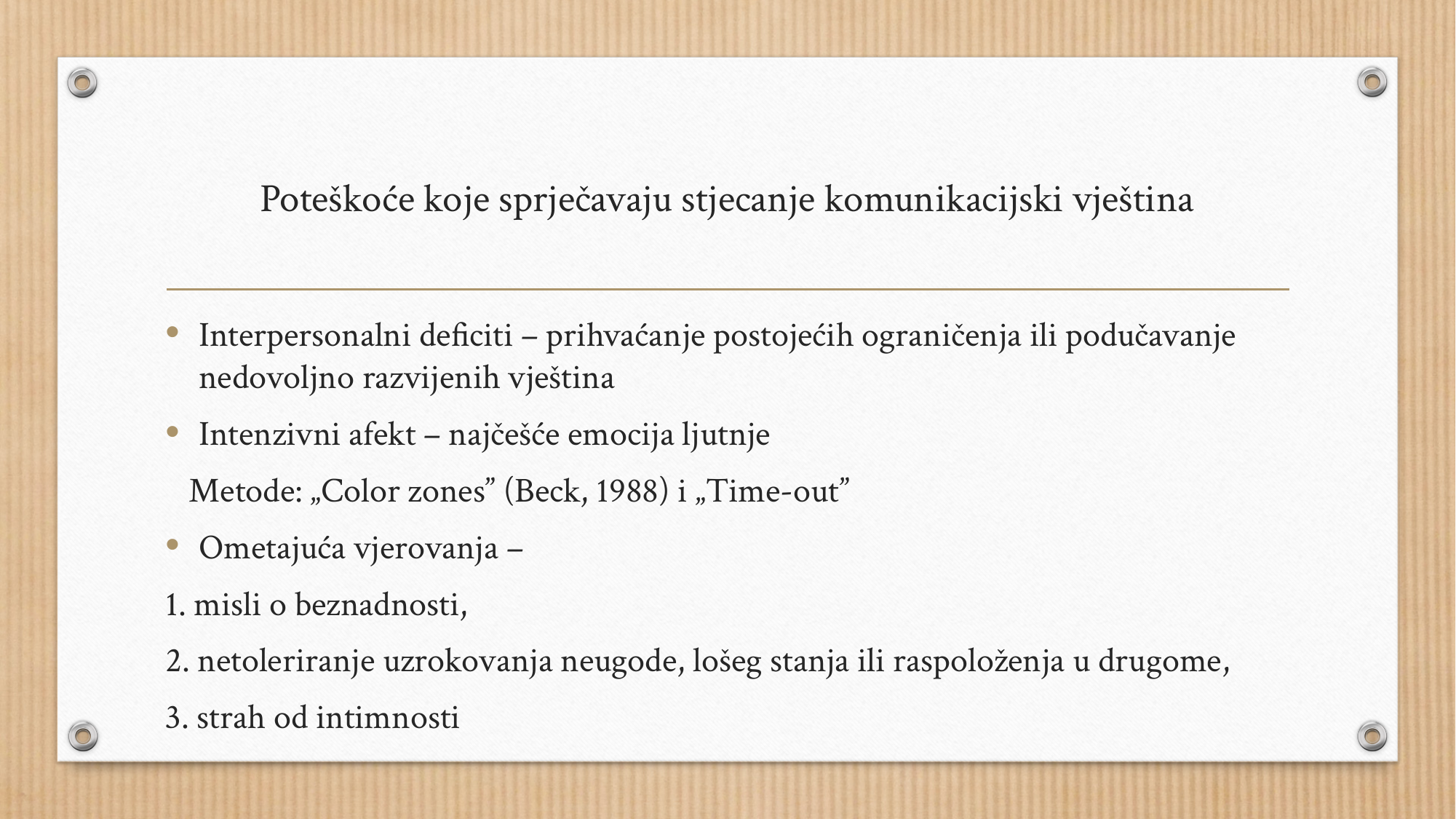

# Poteškoće koje sprječavaju stjecanje komunikacijski vještina
Interpersonalni deficiti – prihvaćanje postojećih ograničenja ili podučavanje nedovoljno razvijenih vještina
Intenzivni afekt – najčešće emocija ljutnje
   Metode: „Color zones” (Beck, 1988) i „Time-out”
Ometajuća vjerovanja –
1. misli o beznadnosti,
2. netoleriranje uzrokovanja neugode, lošeg stanja ili raspoloženja u drugome,
3. strah od intimnosti